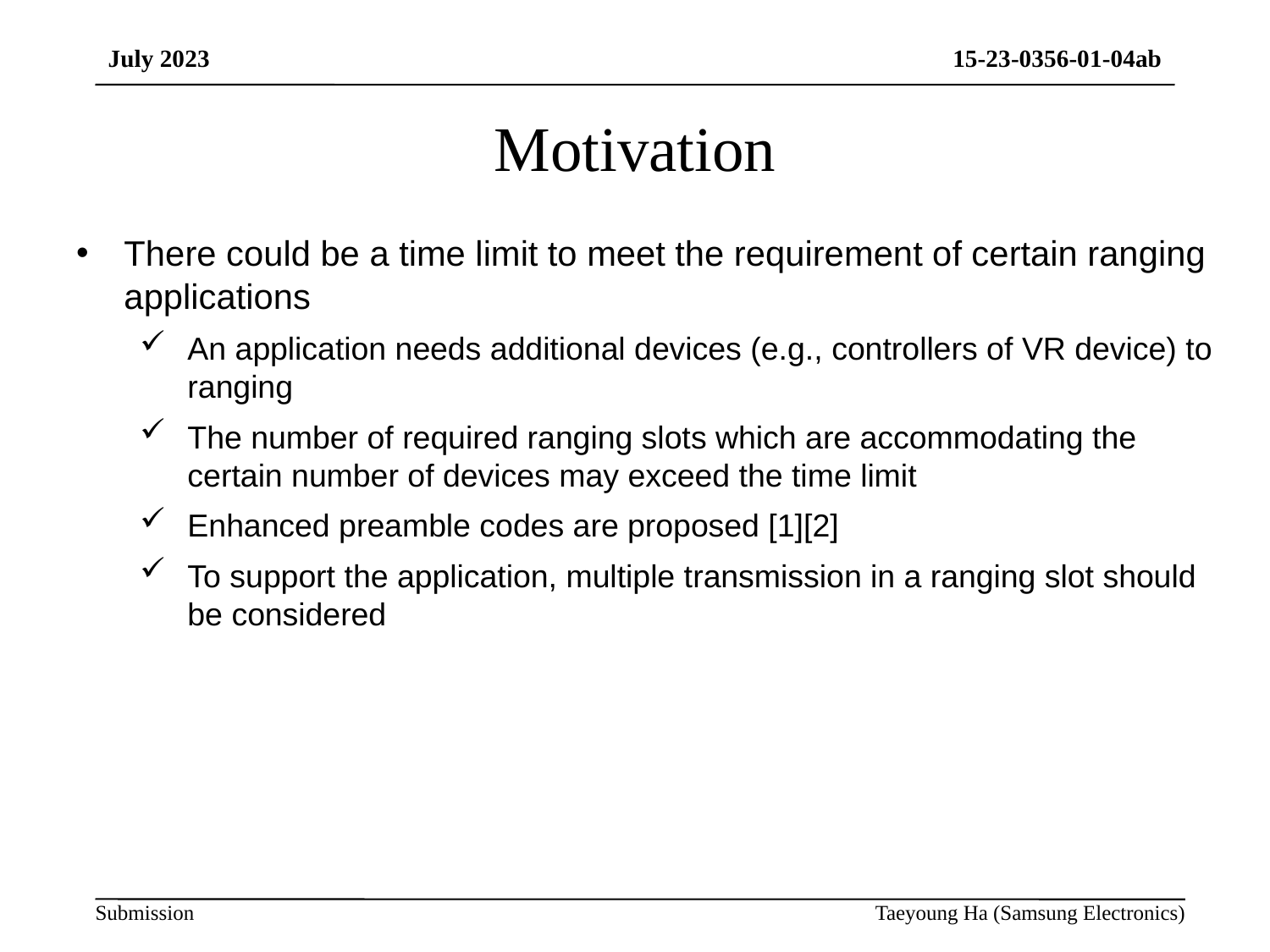

# Motivation
There could be a time limit to meet the requirement of certain ranging applications
An application needs additional devices (e.g., controllers of VR device) to ranging
The number of required ranging slots which are accommodating the certain number of devices may exceed the time limit
Enhanced preamble codes are proposed [1][2]
To support the application, multiple transmission in a ranging slot should be considered